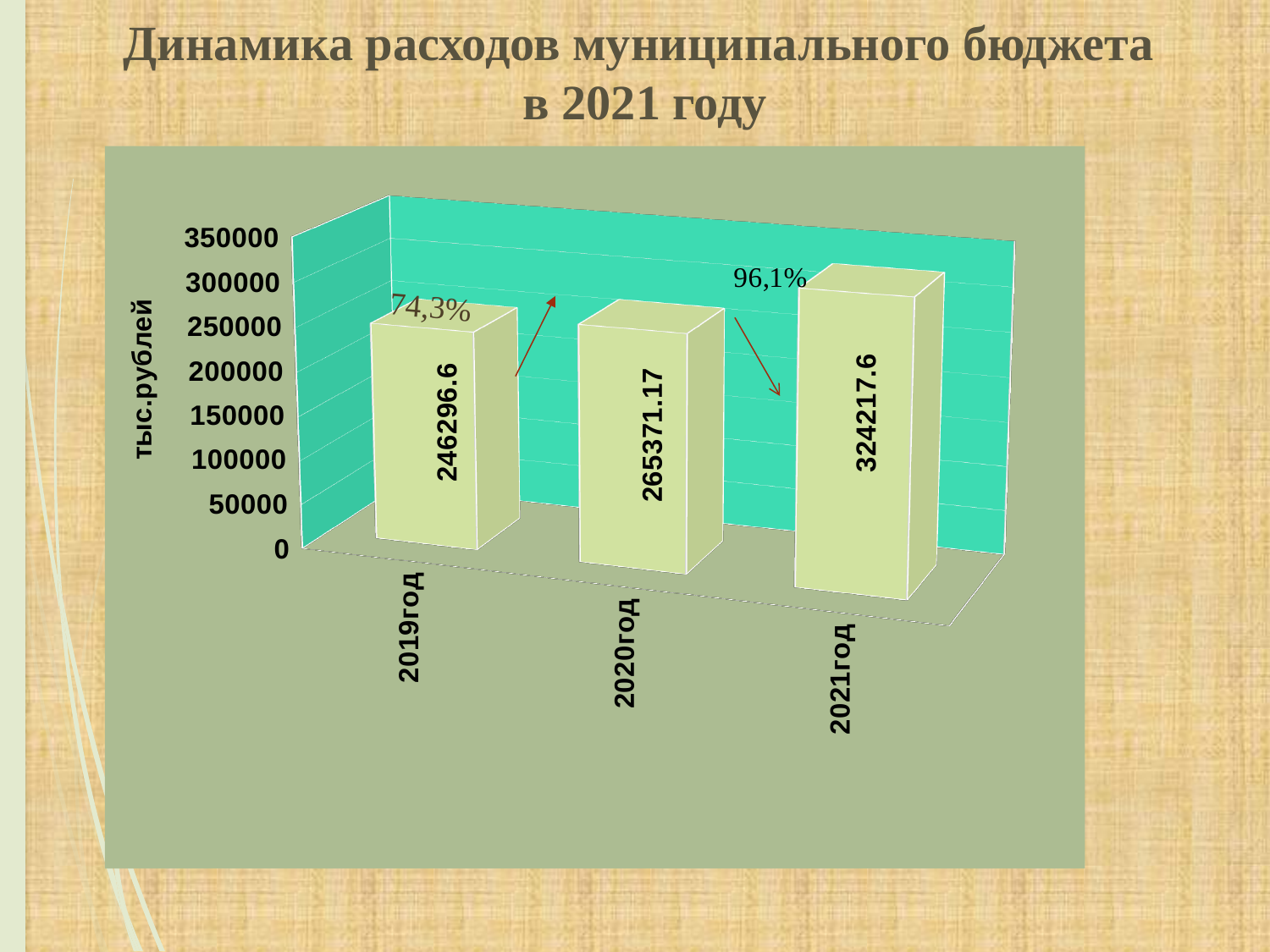

# Динамика расходов муниципального бюджета в 2021 году

[unsupported chart]

      74,3%